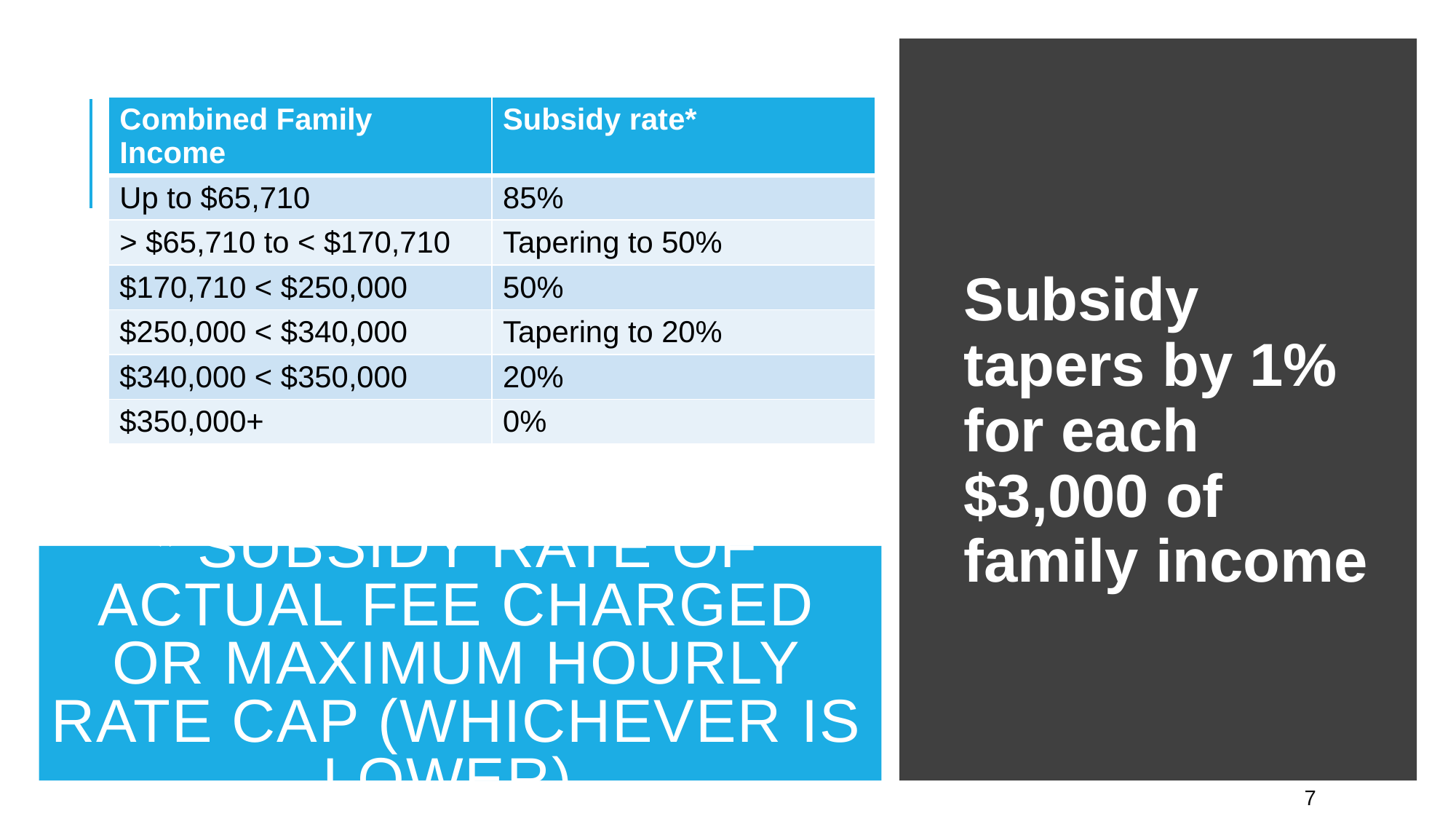

| Combined Family Income | Subsidy rate\* |
| --- | --- |
| Up to $65,710 | 85% |
| > $65,710 to < $170,710 | Tapering to 50% |
| $170,710 < $250,000 | 50% |
| $250,000 < $340,000 | Tapering to 20% |
| $340,000 < $350,000 | 20% |
| $350,000+ | 0% |

Subsidy tapers by 1% for each $3,000 of family income

# * Subsidy rate of actual fee charged or MAXIMUM HOURLY RATE CAP (WHICHEVER IS LOWER)

7